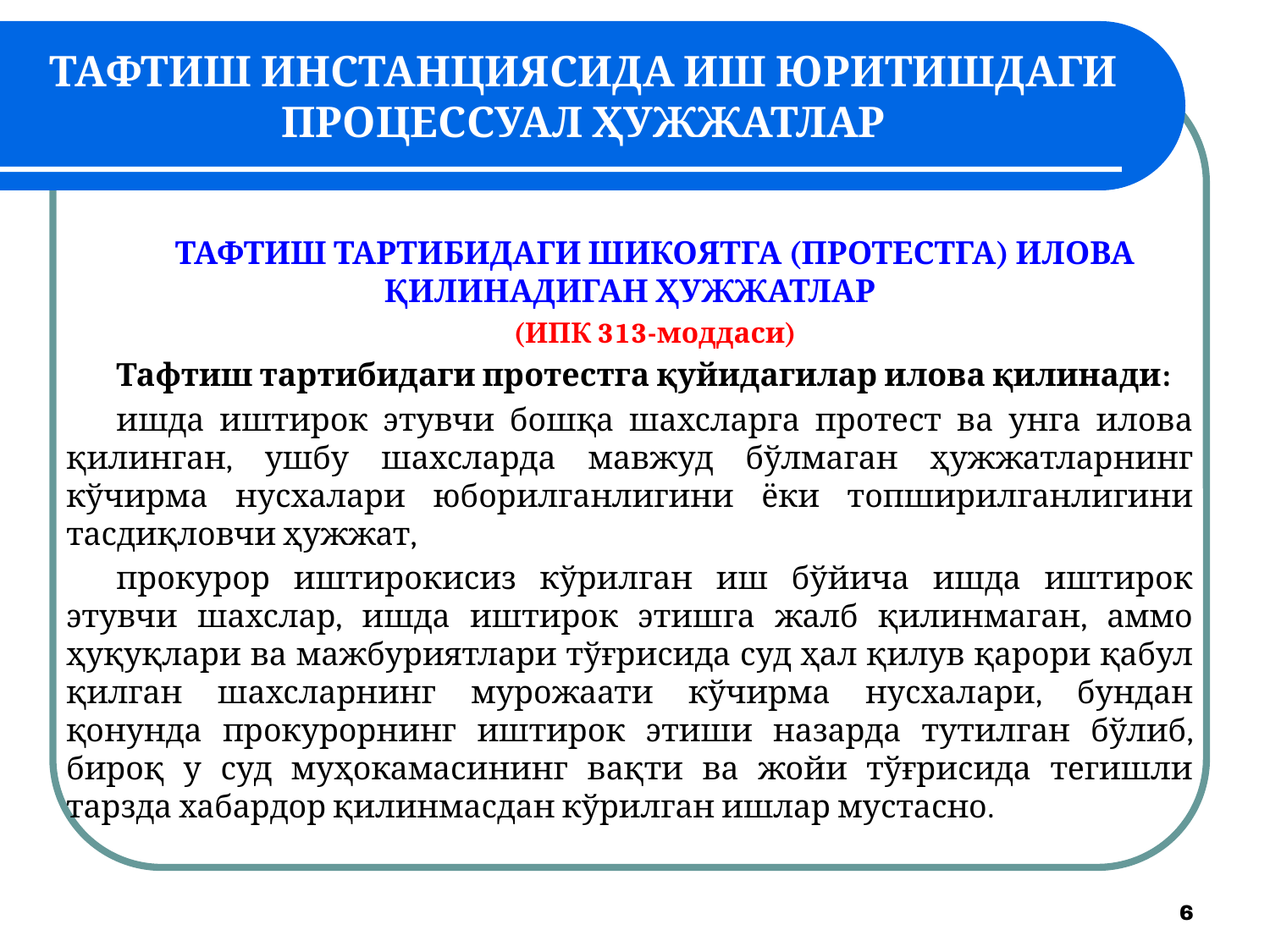

# ТАФТИШ ИНСТАНЦИЯСИДА ИШ ЮРИТИШДАГИ ПРОЦЕССУАЛ ҲУЖЖАТЛАР

ТАФТИШ ТАРТИБИДАГИ ШИКОЯТГА (ПРОТЕСТГА) ИЛОВА ҚИЛИНАДИГАН ҲУЖЖАТЛАР
(ИПК 313-моддаси)
Тафтиш тартибидаги протестга қуйидагилар илова қилинади:
ишда иштирок этувчи бошқа шахсларга протест ва унга илова қилинган, ушбу шахсларда мавжуд бўлмаган ҳужжатларнинг кўчирма нусхалари юборилганлигини ёки топширилганлигини тасдиқловчи ҳужжат,
прокурор иштирокисиз кўрилган иш бўйича ишда иштирок этувчи шахслар, ишда иштирок этишга жалб қилинмаган, аммо ҳуқуқлари ва мажбуриятлари тўғрисида суд ҳал қилув қарори қабул қилган шахсларнинг мурожаати кўчирма нусхалари, бундан қонунда прокурорнинг иштирок этиши назарда тутилган бўлиб, бироқ у суд муҳокамасининг вақти ва жойи тўғрисида тегишли тарзда хабардор қилинмасдан кўрилган ишлар мустасно.
6